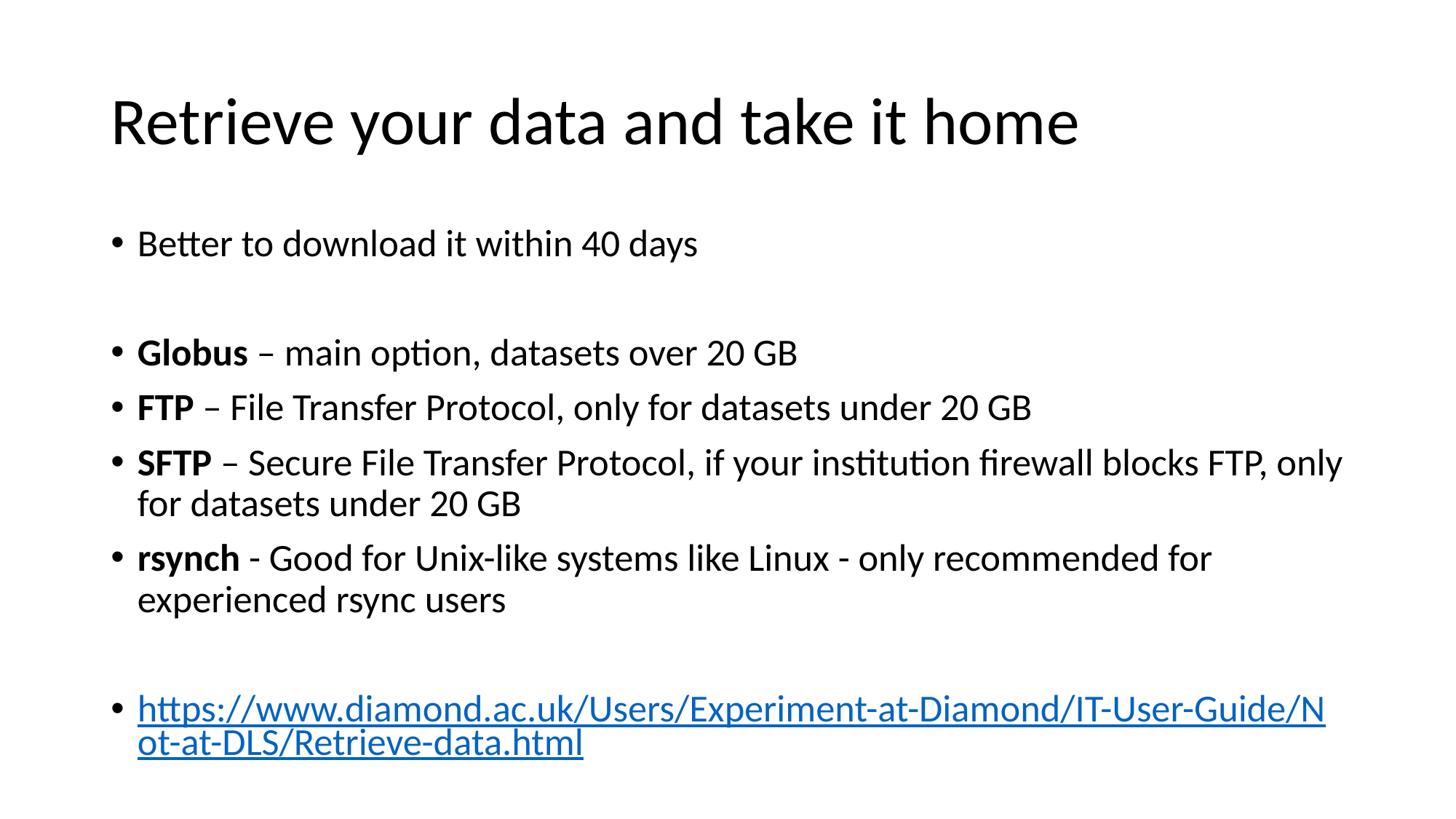

# Retrieve your data and take it home
Better to download it within 40 days

Globus – main option, datasets over 20 GB
FTP – File Transfer Protocol, only for datasets under 20 GB
SFTP – Secure File Transfer Protocol, if your institution firewall blocks FTP, only for datasets under 20 GB
rsynch - Good for Unix-like systems like Linux - only recommended for experienced rsync users

https://www.diamond.ac.uk/Users/Experiment-at-Diamond/IT-User-Guide/Not-at-DLS/Retrieve-data.html